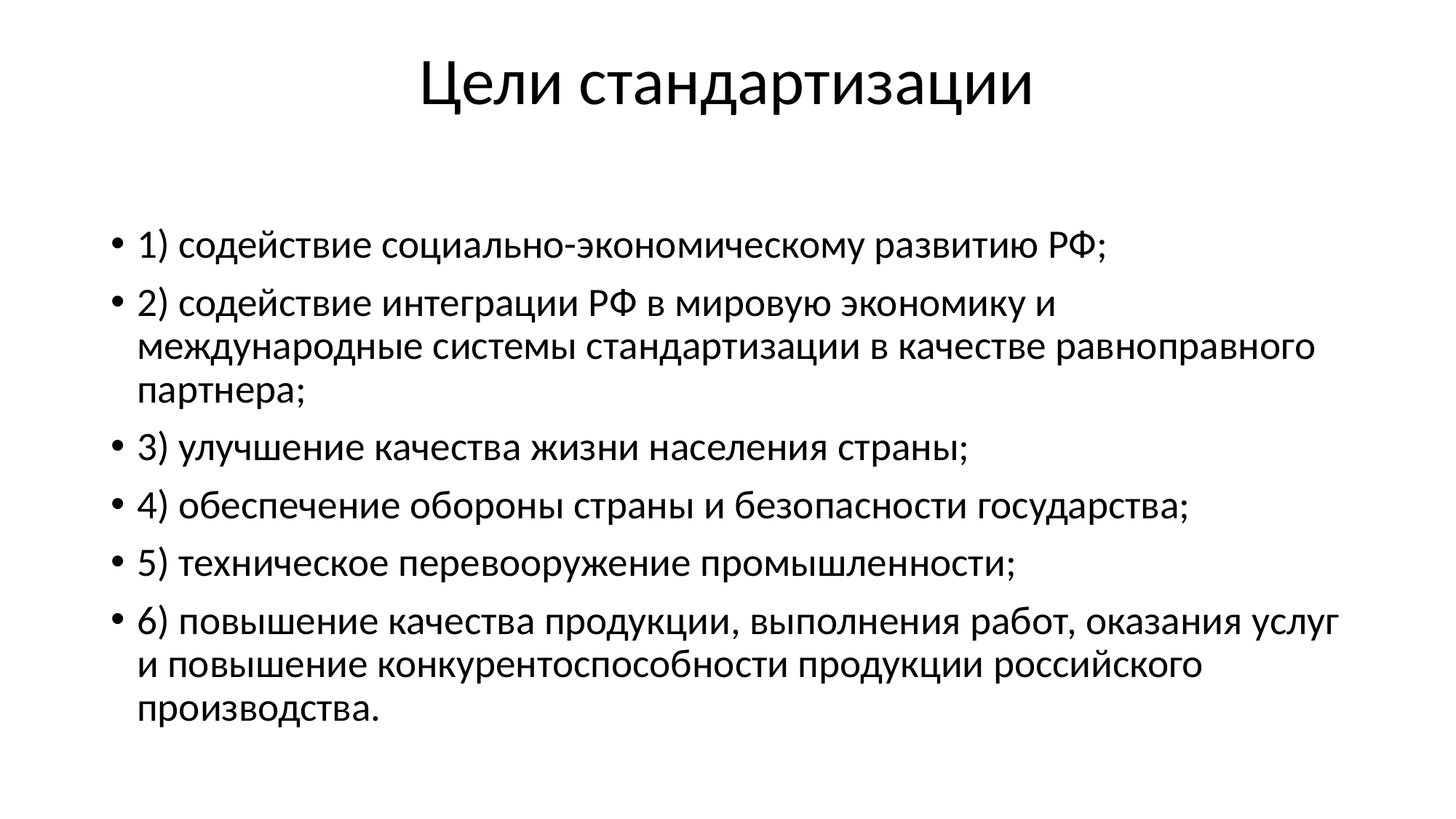

# Цели стандартизации
1) содействие социально-экономическому развитию РФ;
2) содействие интеграции РФ в мировую экономику и международные системы стандартизации в качестве равноправного партнера;
3) улучшение качества жизни населения страны;
4) обеспечение обороны страны и безопасности государства;
5) техническое перевооружение промышленности;
6) повышение качества продукции, выполнения работ, оказания услуг и повышение конкурентоспособности продукции российского производства.